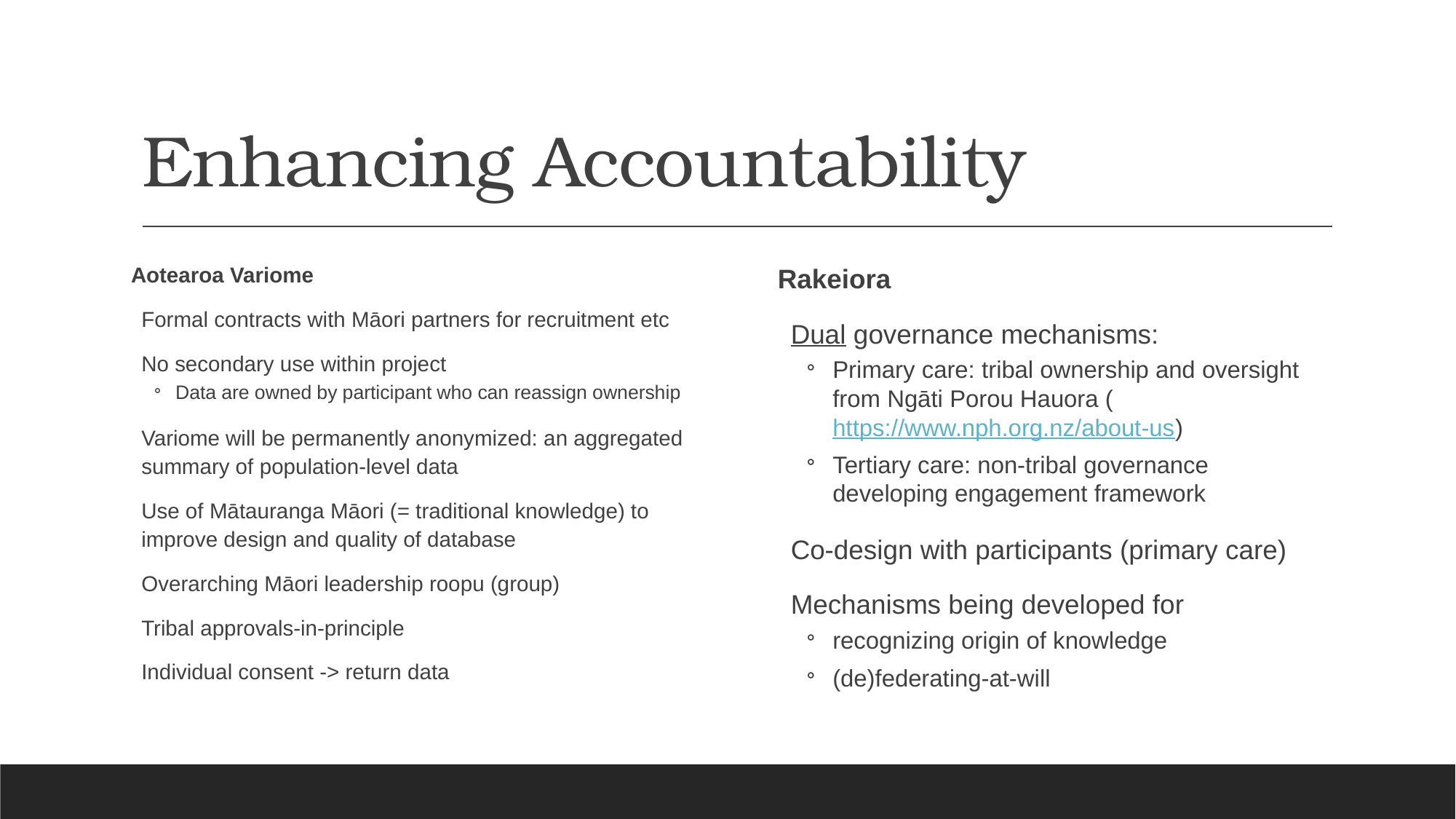

# Enhancing Accountability
Aotearoa Variome
Formal contracts with Māori partners for recruitment etc
No secondary use within project
Data are owned by participant who can reassign ownership
Variome will be permanently anonymized: an aggregated summary of population-level data
Use of Mātauranga Māori (= traditional knowledge) to improve design and quality of database
Overarching Māori leadership roopu (group)
Tribal approvals-in-principle
Individual consent -> return data

Rakeiora
Dual governance mechanisms:
Primary care: tribal ownership and oversight from Ngāti Porou Hauora (https://www.nph.org.nz/about-us)
Tertiary care: non-tribal governance developing engagement framework
Co-design with participants (primary care)
Mechanisms being developed for
recognizing origin of knowledge
(de)federating-at-will